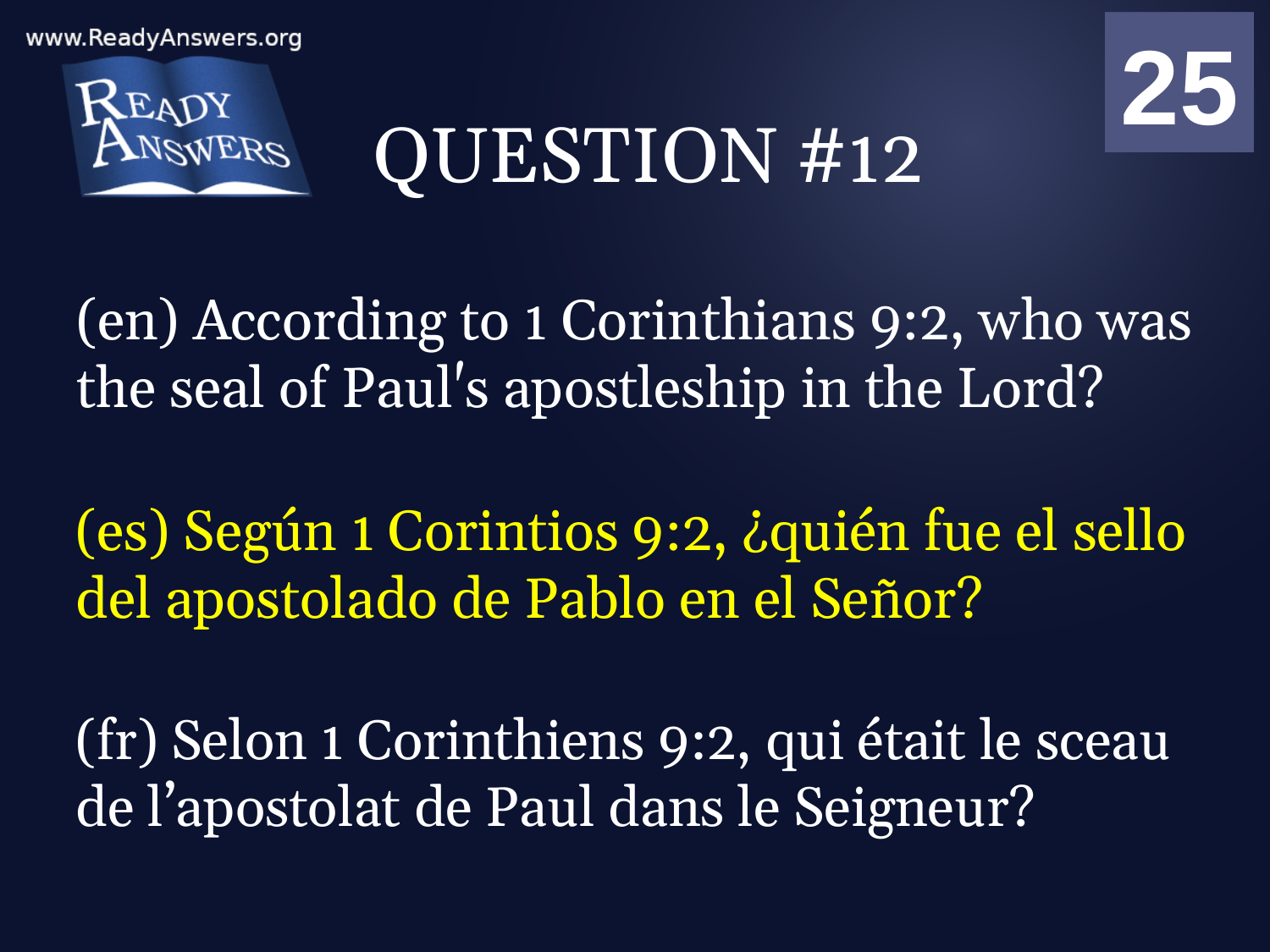

01
02
03
04
05
06
07
08
09
10
11
12
13
14
15
16
17
18
19
20
21
22
23
24
25
00
# QUESTION #12
(en) According to 1 Corinthians 9:2, who was the seal of Paul's apostleship in the Lord?
(es) Según 1 Corintios 9:2, ¿quién fue el sello del apostolado de Pablo en el Señor?
(fr) Selon 1 Corinthiens 9:2, qui était le sceau de l’apostolat de Paul dans le Seigneur?